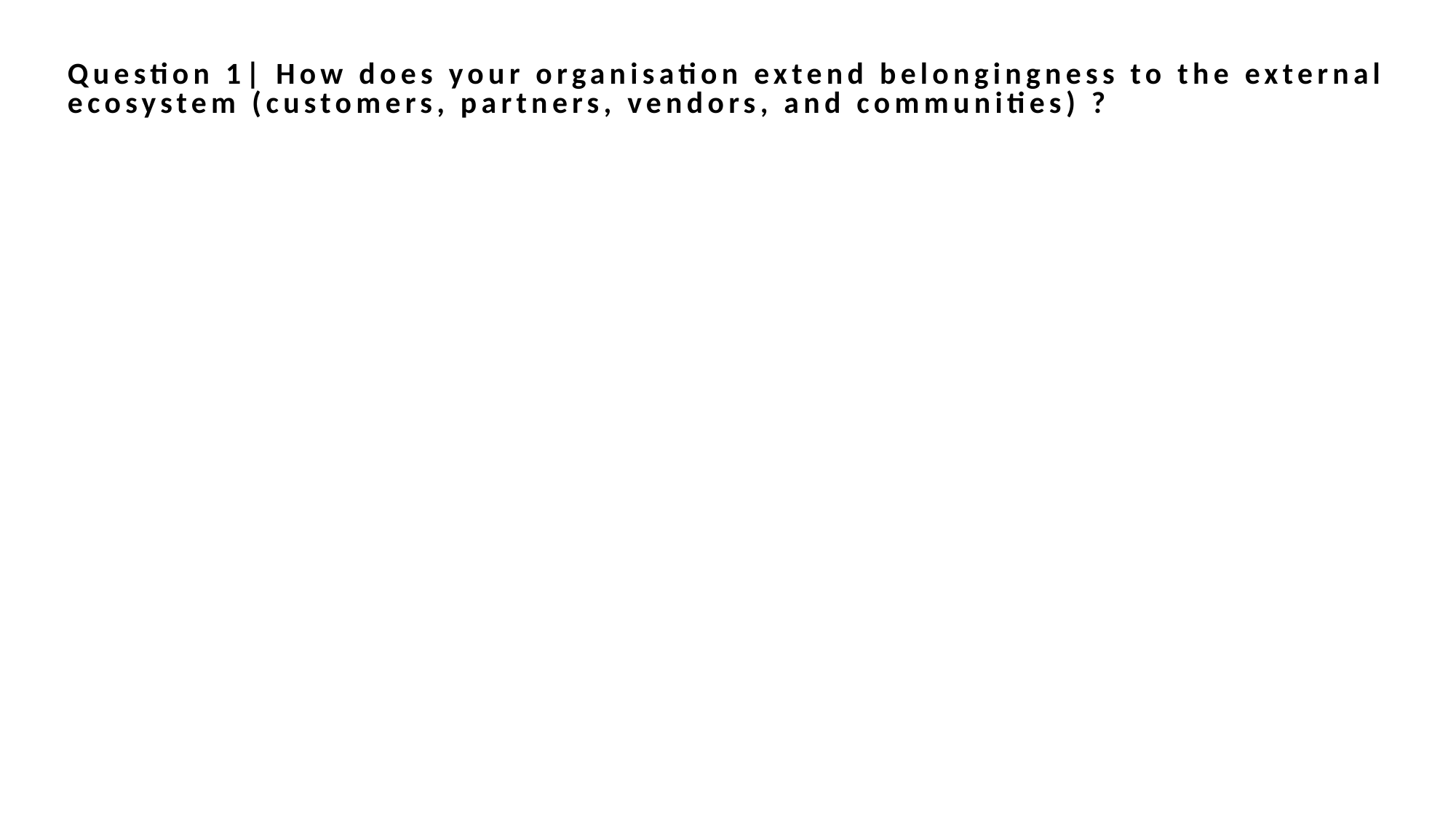

Question 1| How does your organisation extend belongingness to the external ecosystem (customers, partners, vendors, and communities) ?